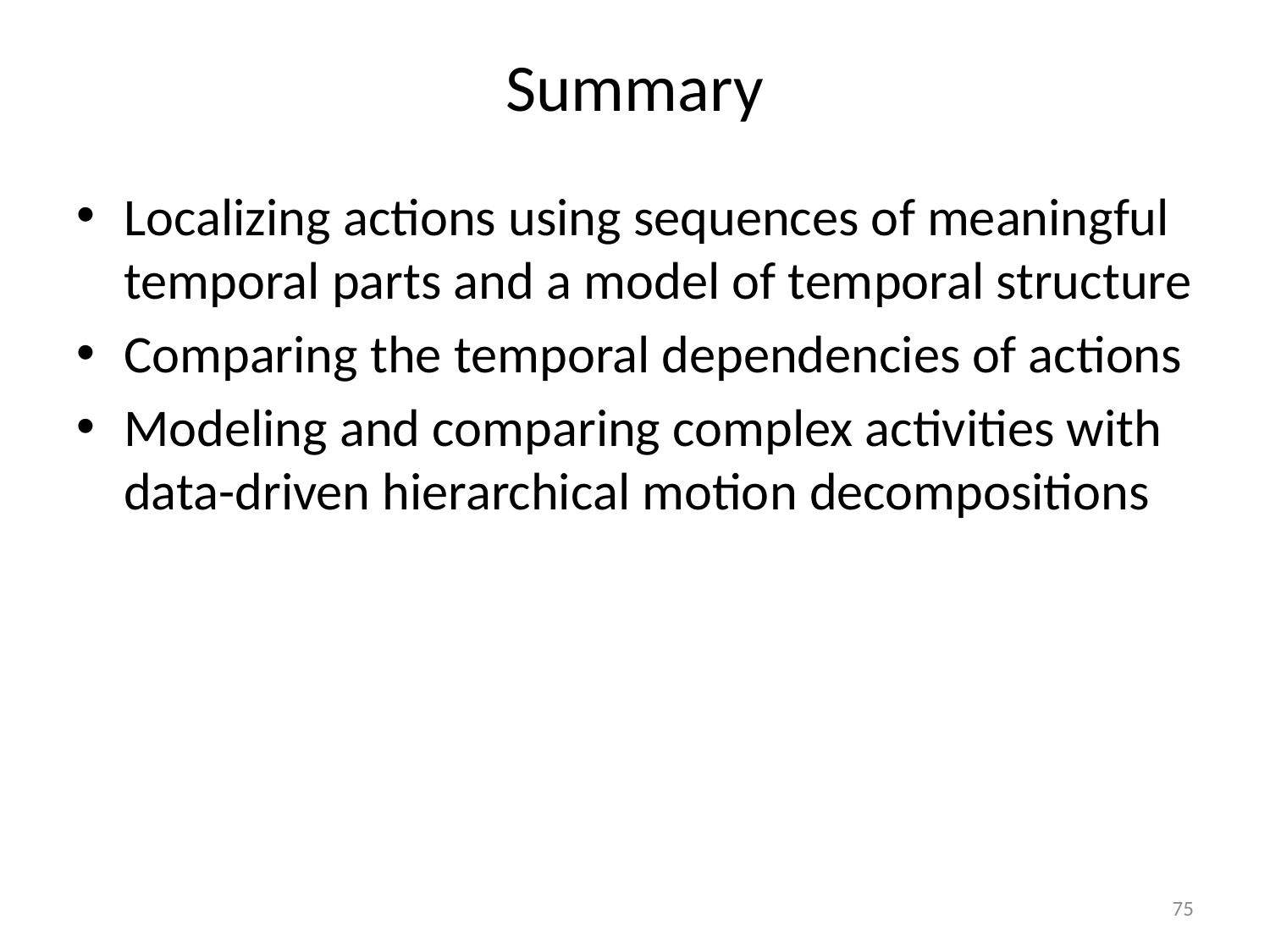

# Summary
Localizing actions using sequences of meaningful temporal parts and a model of temporal structure
Comparing the temporal dependencies of actions
Modeling and comparing complex activities with data-driven hierarchical motion decompositions

75